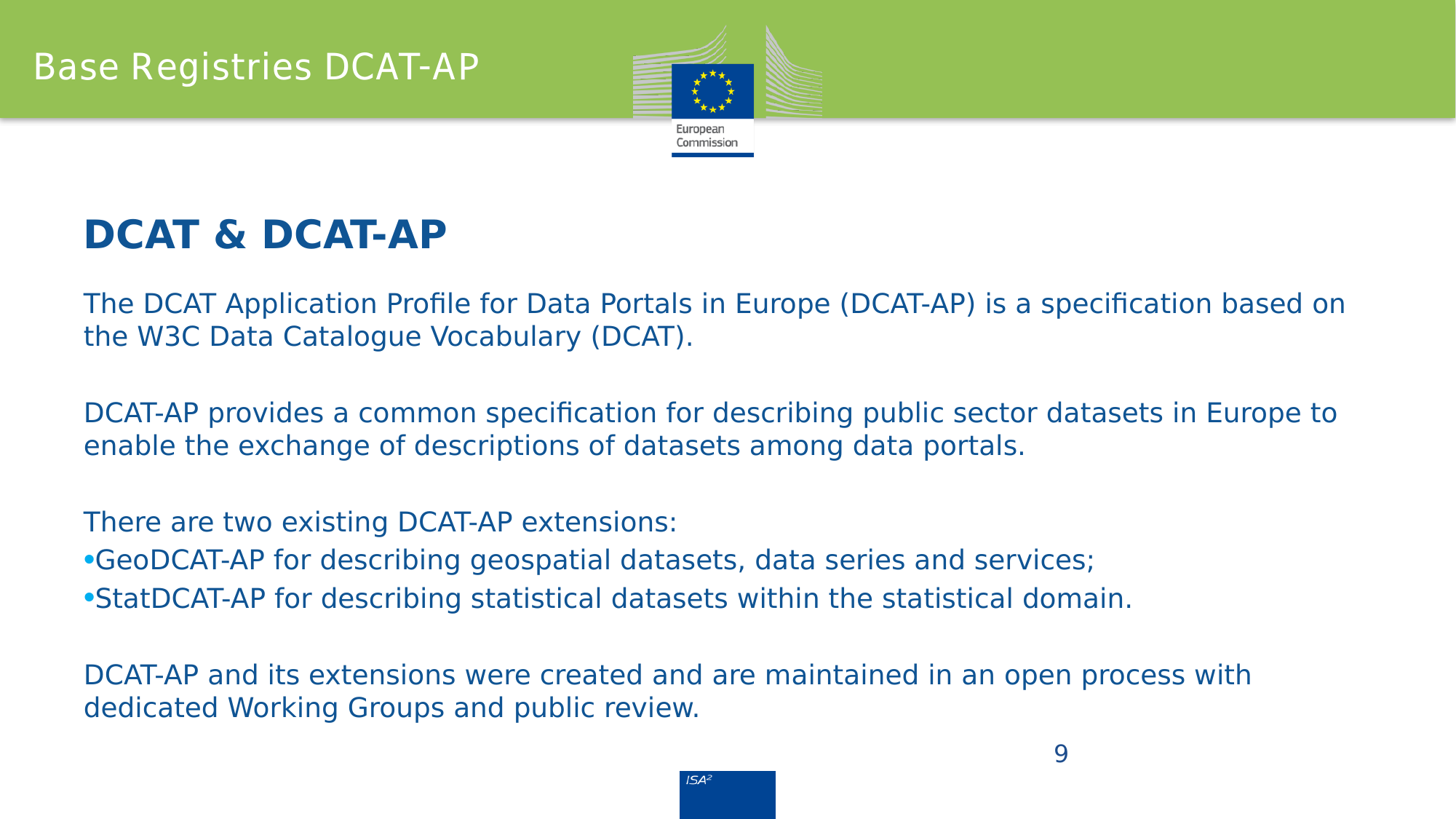

Base Registries DCAT-AP
# DCAT & DCAT-AP
The DCAT Application Profile for Data Portals in Europe (DCAT-AP) is a specification based on the W3C Data Catalogue Vocabulary (DCAT).

DCAT-AP provides a common specification for describing public sector datasets in Europe to enable the exchange of descriptions of datasets among data portals.

There are two existing DCAT-AP extensions:
GeoDCAT-AP for describing geospatial datasets, data series and services;
StatDCAT-AP for describing statistical datasets within the statistical domain.

DCAT-AP and its extensions were created and are maintained in an open process with dedicated Working Groups and public review.

9